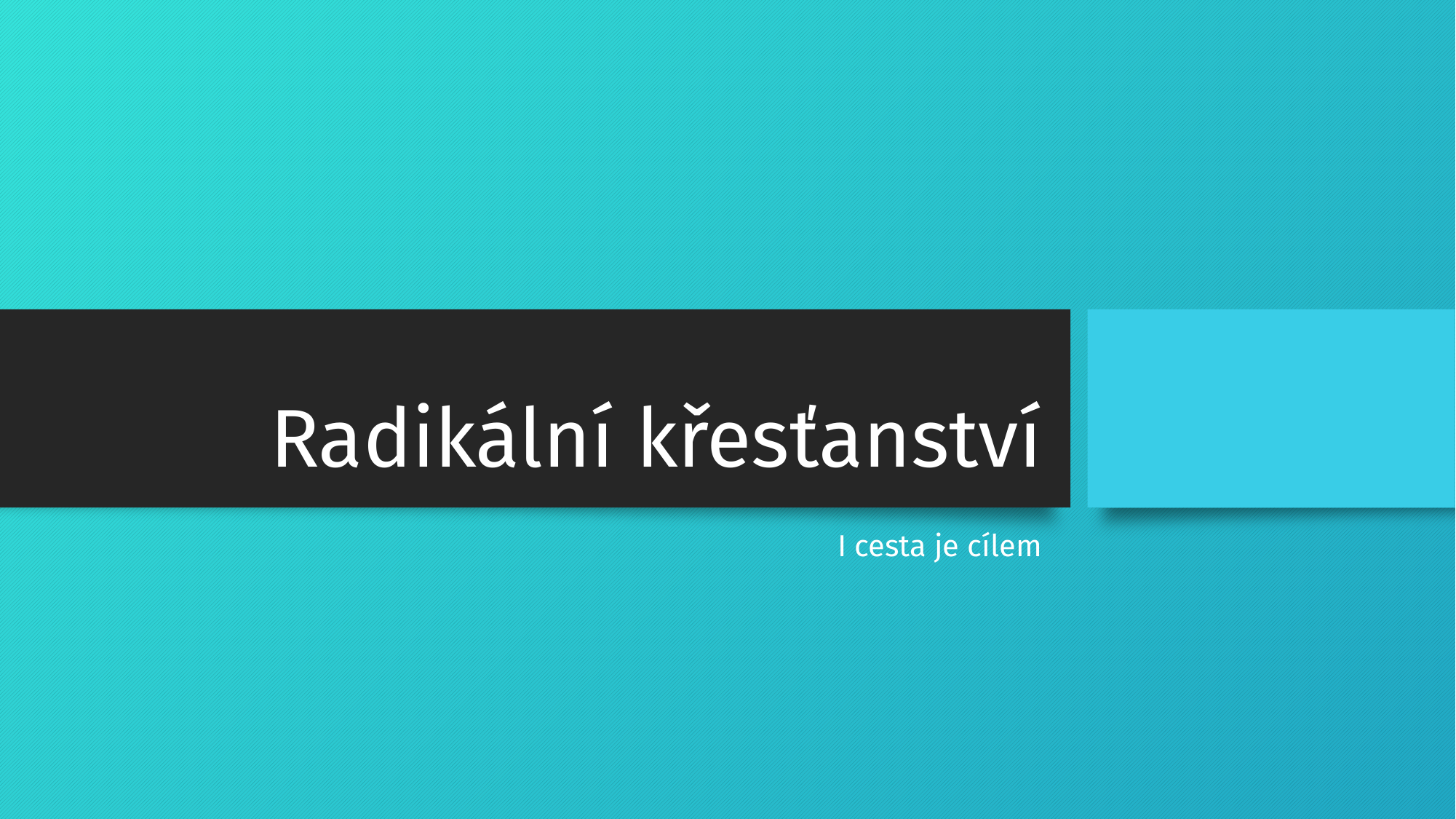

# Radikální křesťanství
I cesta je cílem